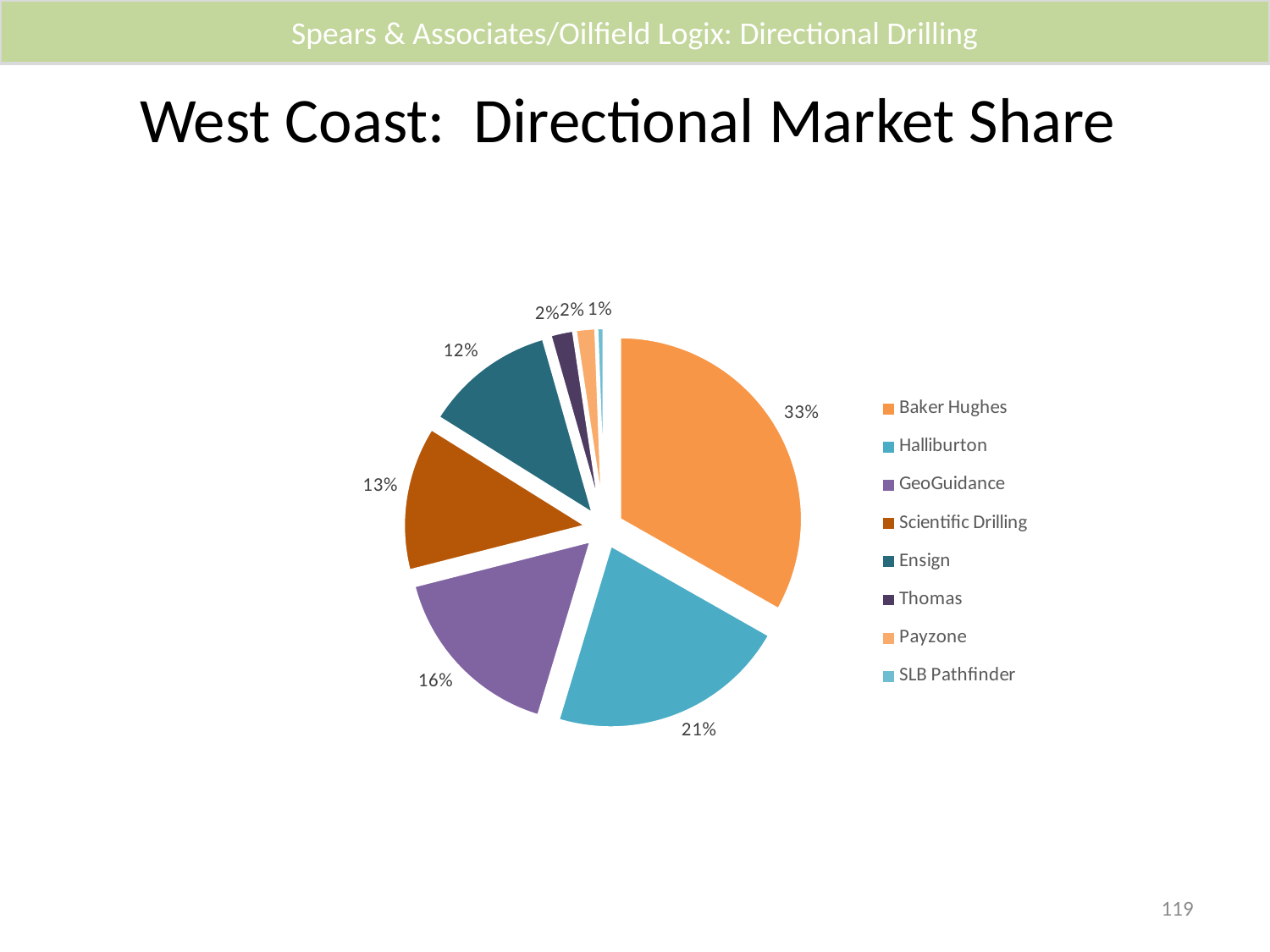

Spears & Associates/Oilfield Logix: Directional Drilling
# West Coast:  Directional Market Share

### Chart

| Category | Sales |
|---|---|
| Baker Hughes | 0.3322458486622396 |
| Halliburton | 0.21428461247753688 |
| GeoGuidance | 0.16373971324340375 |
| Scientific Drilling | 0.12869339873666674 |
| Ensign | 0.11684675721326268 |
| Thomas | 0.020550375220774814 |
| Payzone | 0.01773139899889709 |
| SLB Pathfinder | 0.0059078954472184305 |
119